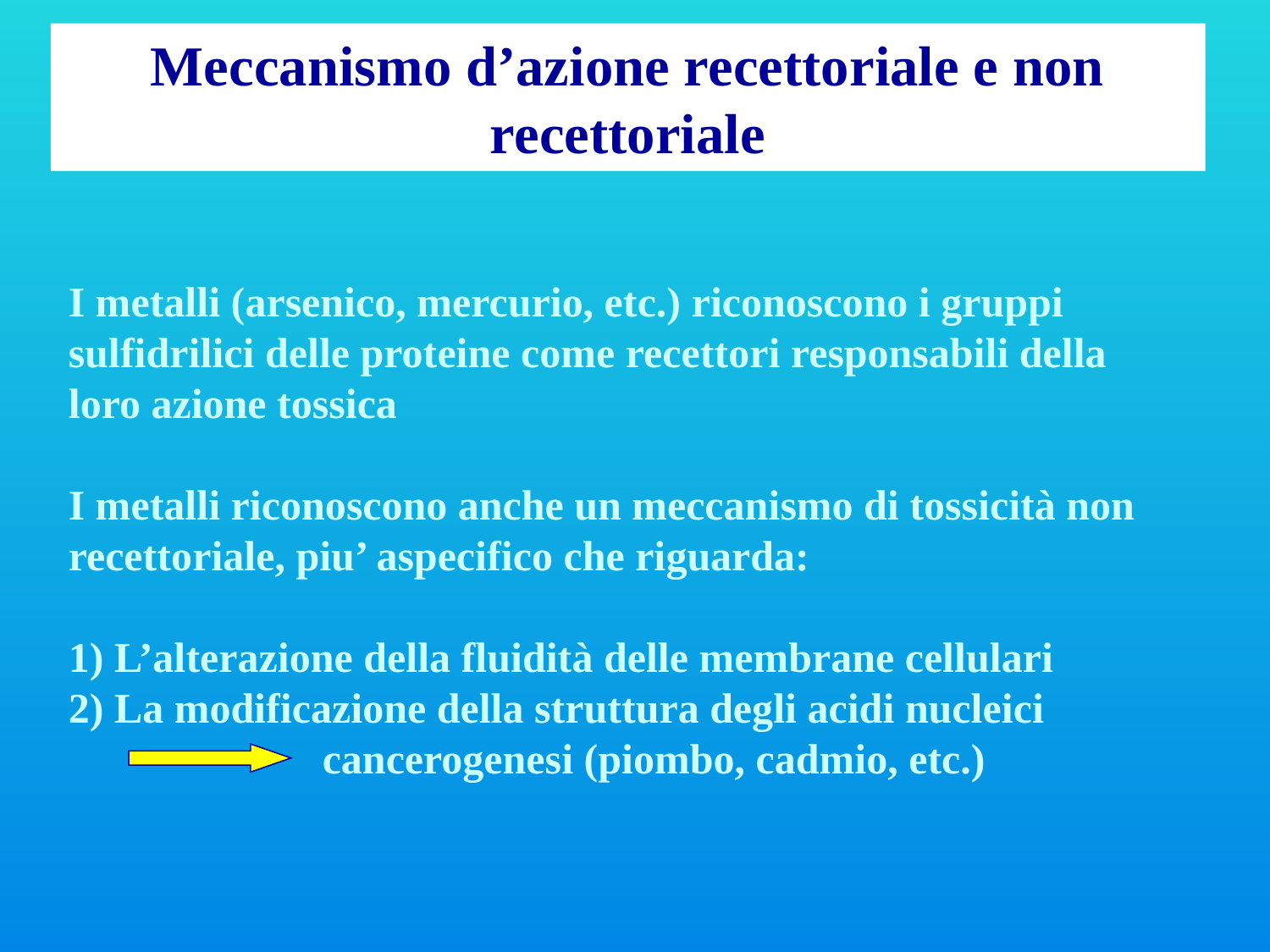

Meccanismo d’azione recettoriale e non recettoriale
I metalli (arsenico, mercurio, etc.) riconoscono i gruppi sulfidrilici delle proteine come recettori responsabili della loro azione tossica

I metalli riconoscono anche un meccanismo di tossicità non recettoriale, piu’ aspecifico che riguarda:

1) L’alterazione della fluidità delle membrane cellulari
2) La modificazione della struttura degli acidi nucleici
		cancerogenesi (piombo, cadmio, etc.)